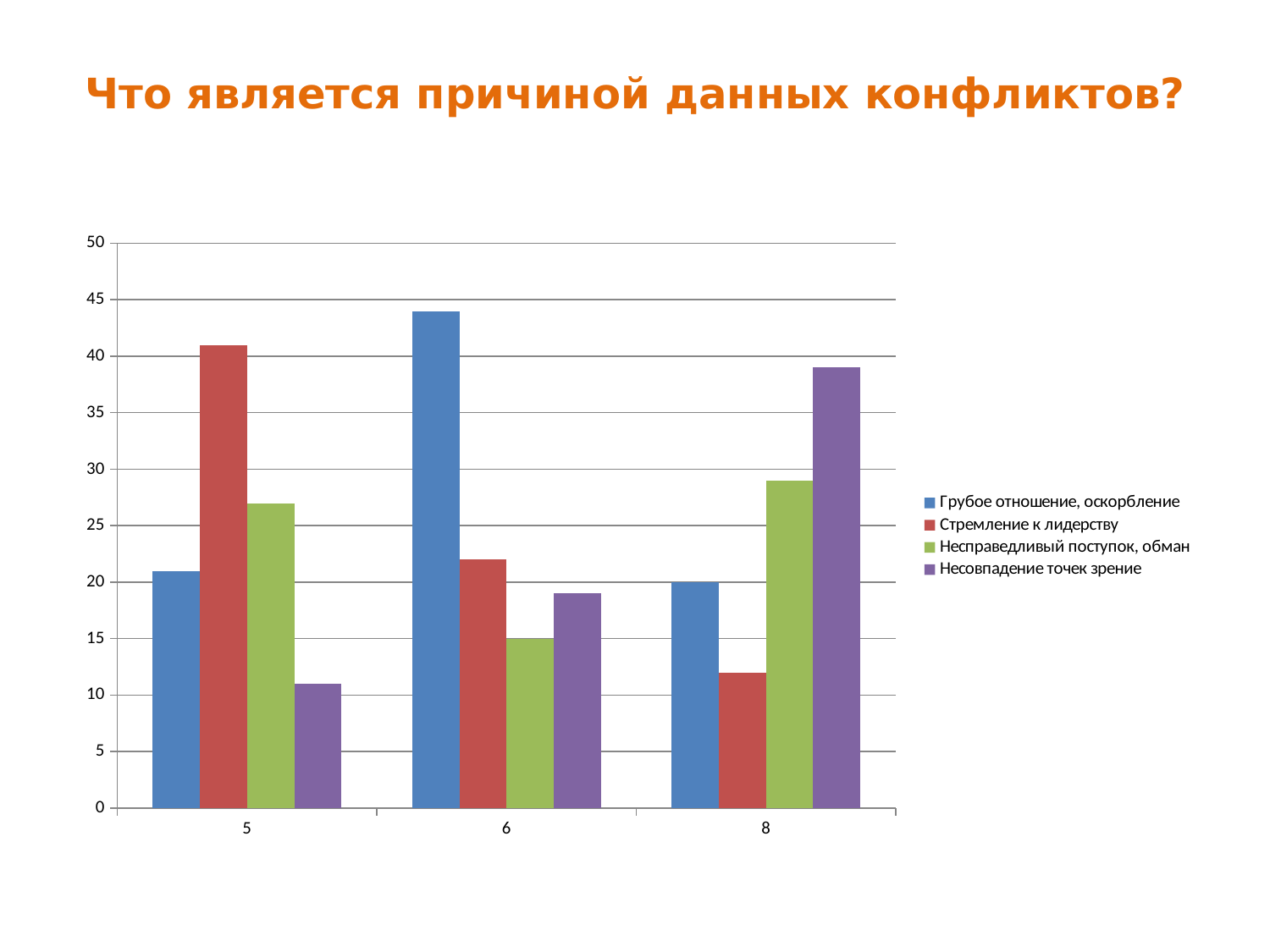

# Что является причиной данных конфликтов?

### Chart

| Category | Грубое отношение, оскорбление | Стремление к лидерству | Несправедливый поступок, обман | Несовпадение точек зрение |
|---|---|---|---|---|
| 5 | 21.0 | 41.0 | 27.0 | 11.0 |
| 6 | 44.0 | 22.0 | 15.0 | 19.0 |
| 8 | 20.0 | 12.0 | 29.0 | 39.0 |